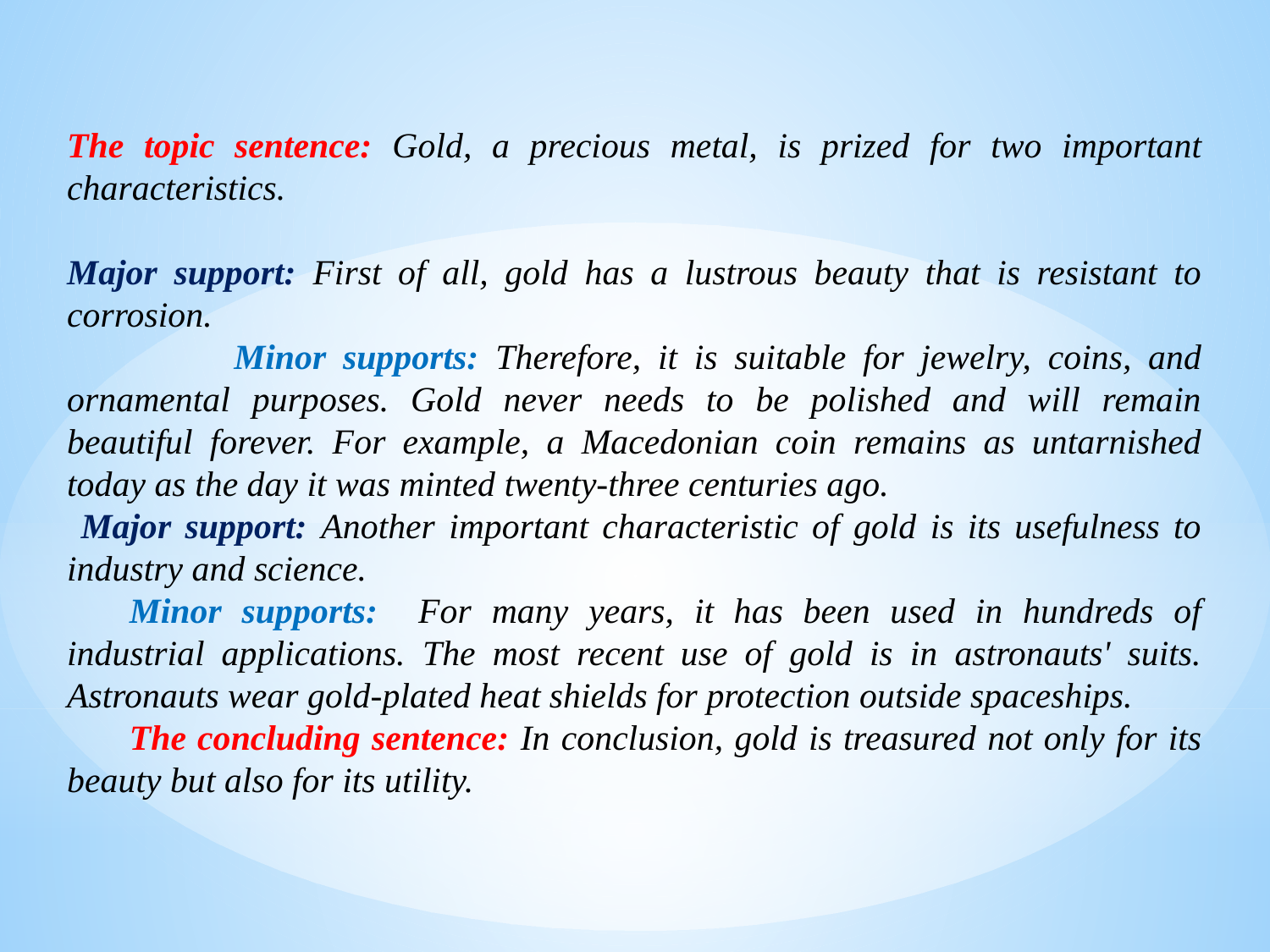

The topic sentence: Gold, a precious metal, is prized for two important characteristics.

Major support: First of all, gold has a lustrous beauty that is resistant to corrosion.
          Minor supports: Therefore, it is suitable for jewelry, coins, and ornamental purposes. Gold never needs to be polished and will remain beautiful forever. For example, a Macedonian coin remains as untarnished today as the day it was minted twenty-three centuries ago.
 Major support: Another important characteristic of gold is its usefulness to industry and science.
Minor supports:  For many years, it has been used in hundreds of industrial applications. The most recent use of gold is in astronauts' suits. Astronauts wear gold-plated heat shields for protection outside spaceships.
The concluding sentence: In conclusion, gold is treasured not only for its beauty but also for its utility.